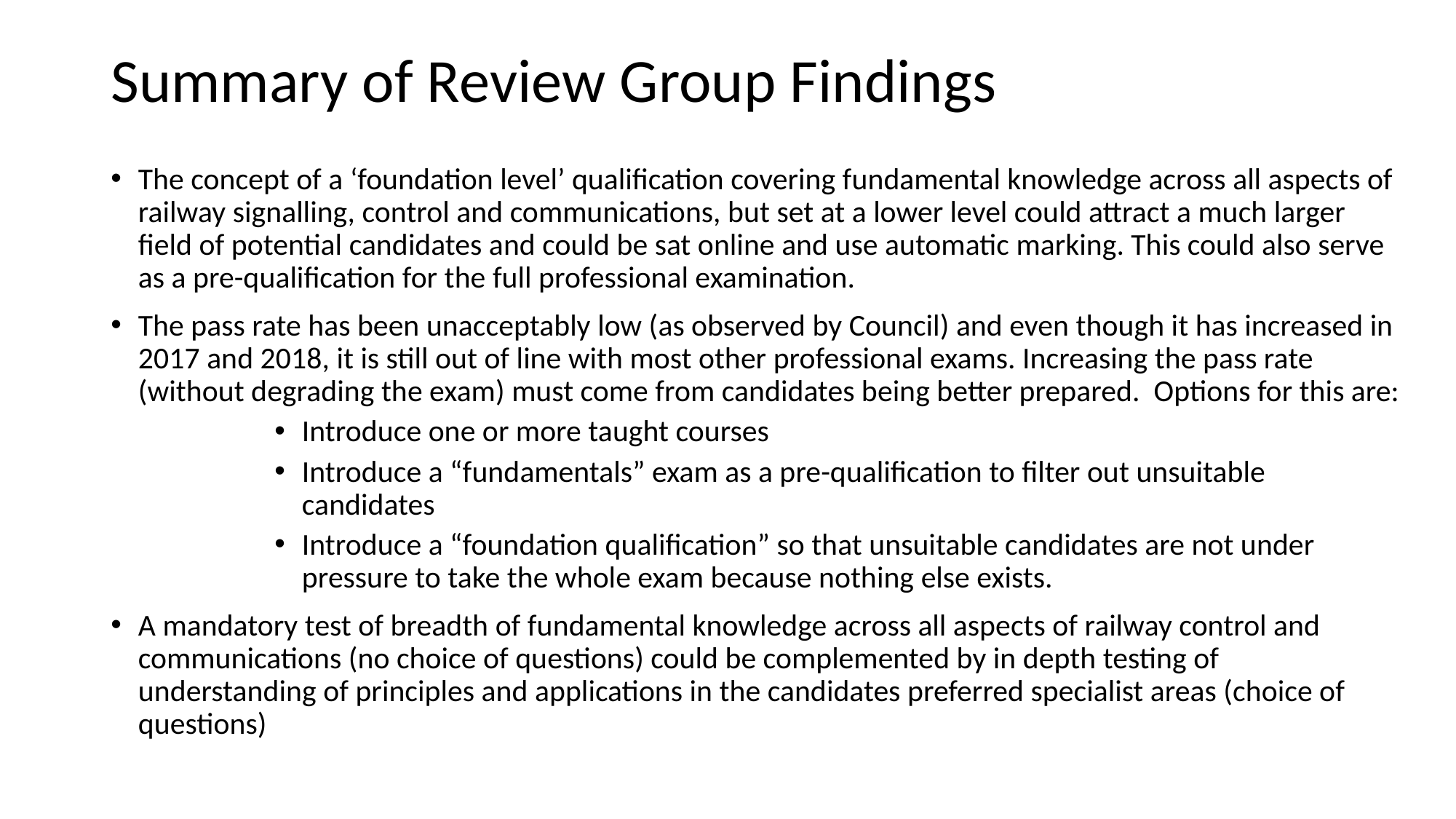

# Summary of Review Group Findings
The concept of a ‘foundation level’ qualification covering fundamental knowledge across all aspects of railway signalling, control and communications, but set at a lower level could attract a much larger field of potential candidates and could be sat online and use automatic marking. This could also serve as a pre-qualification for the full professional examination.
The pass rate has been unacceptably low (as observed by Council) and even though it has increased in 2017 and 2018, it is still out of line with most other professional exams. Increasing the pass rate (without degrading the exam) must come from candidates being better prepared.  Options for this are:
Introduce one or more taught courses
Introduce a “fundamentals” exam as a pre-qualification to filter out unsuitable candidates
Introduce a “foundation qualification” so that unsuitable candidates are not under pressure to take the whole exam because nothing else exists.
A mandatory test of breadth of fundamental knowledge across all aspects of railway control and communications (no choice of questions) could be complemented by in depth testing of understanding of principles and applications in the candidates preferred specialist areas (choice of questions)